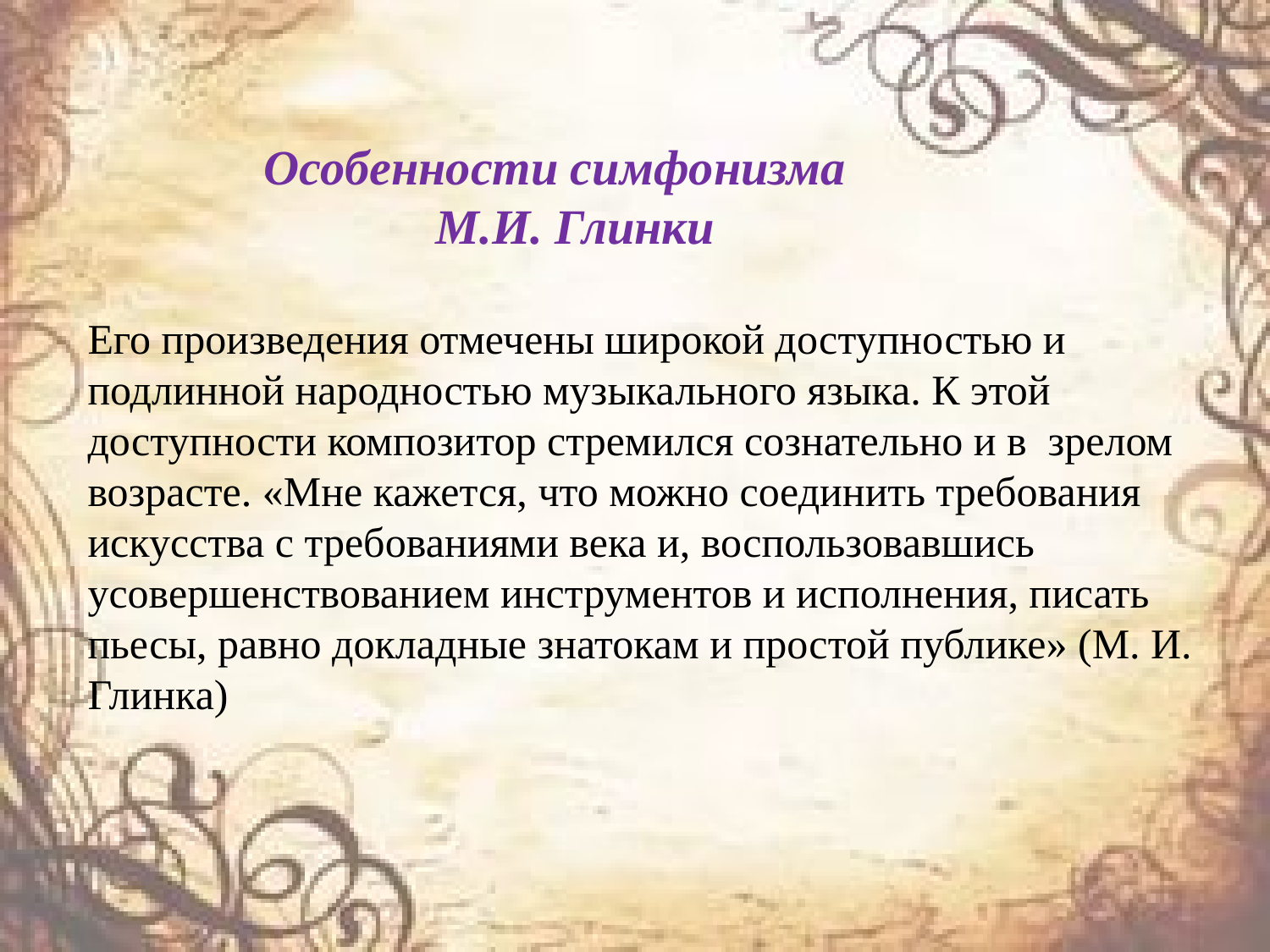

# Особенности симфонизма М.И. Глинки

Его произведения отмечены широкой доступностью и подлинной народностью музыкального языка. К этой доступности композитор стремился сознательно и в  зрелом возрасте. «Мне кажется, что можно соединить требования искусства с требованиями века и, воспользовавшись усовершенствованием инструментов и исполнения, писать пьесы, равно докладные знатокам и простой публике» (М. И. Глинка)